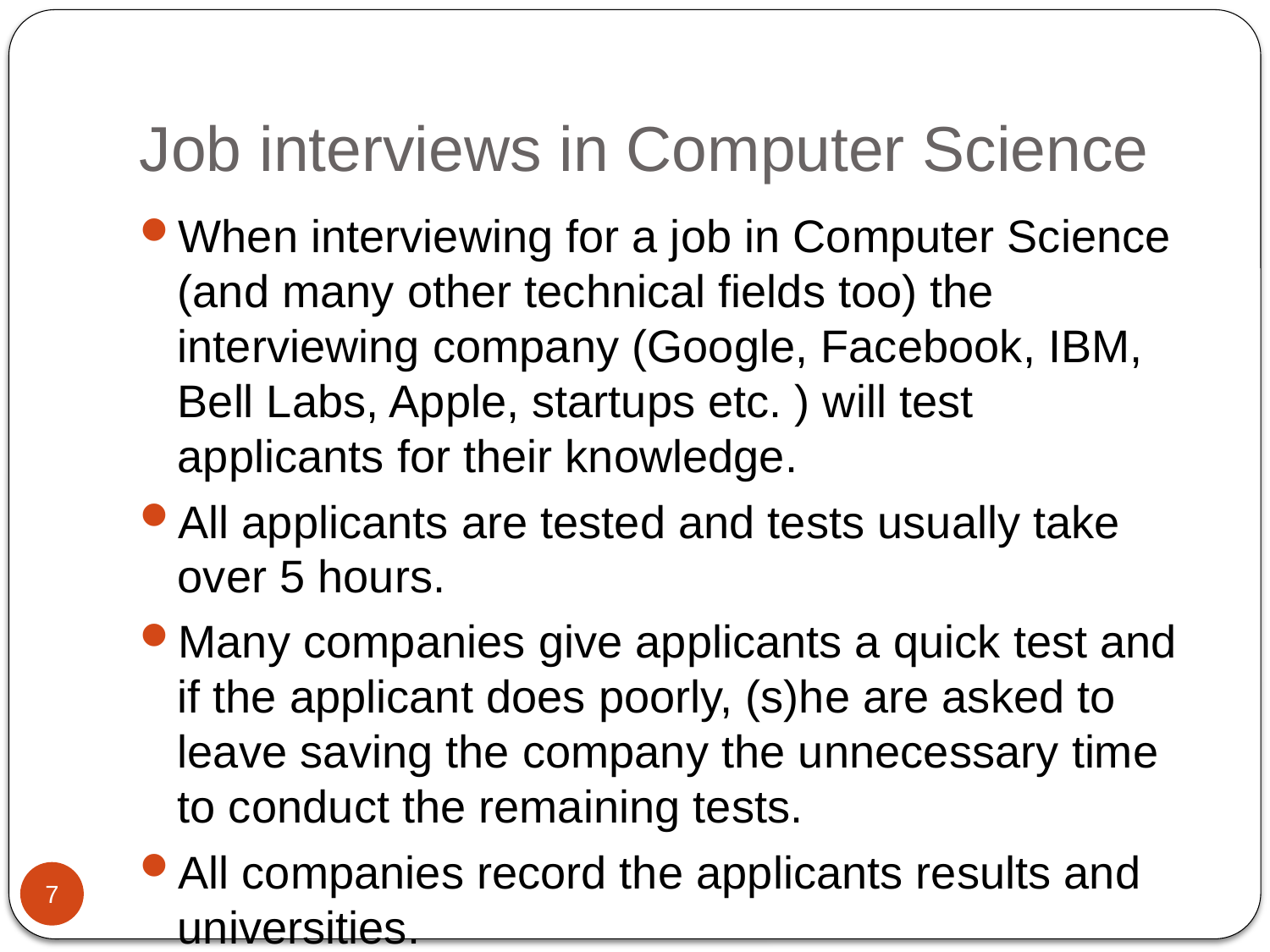

# Job interviews in Computer Science
When interviewing for a job in Computer Science (and many other technical fields too) the interviewing company (Google, Facebook, IBM, Bell Labs, Apple, startups etc. ) will test applicants for their knowledge.
All applicants are tested and tests usually take over 5 hours.
Many companies give applicants a quick test and if the applicant does poorly, (s)he are asked to leave saving the company the unnecessary time to conduct the remaining tests.
All companies record the applicants results and universities.
7